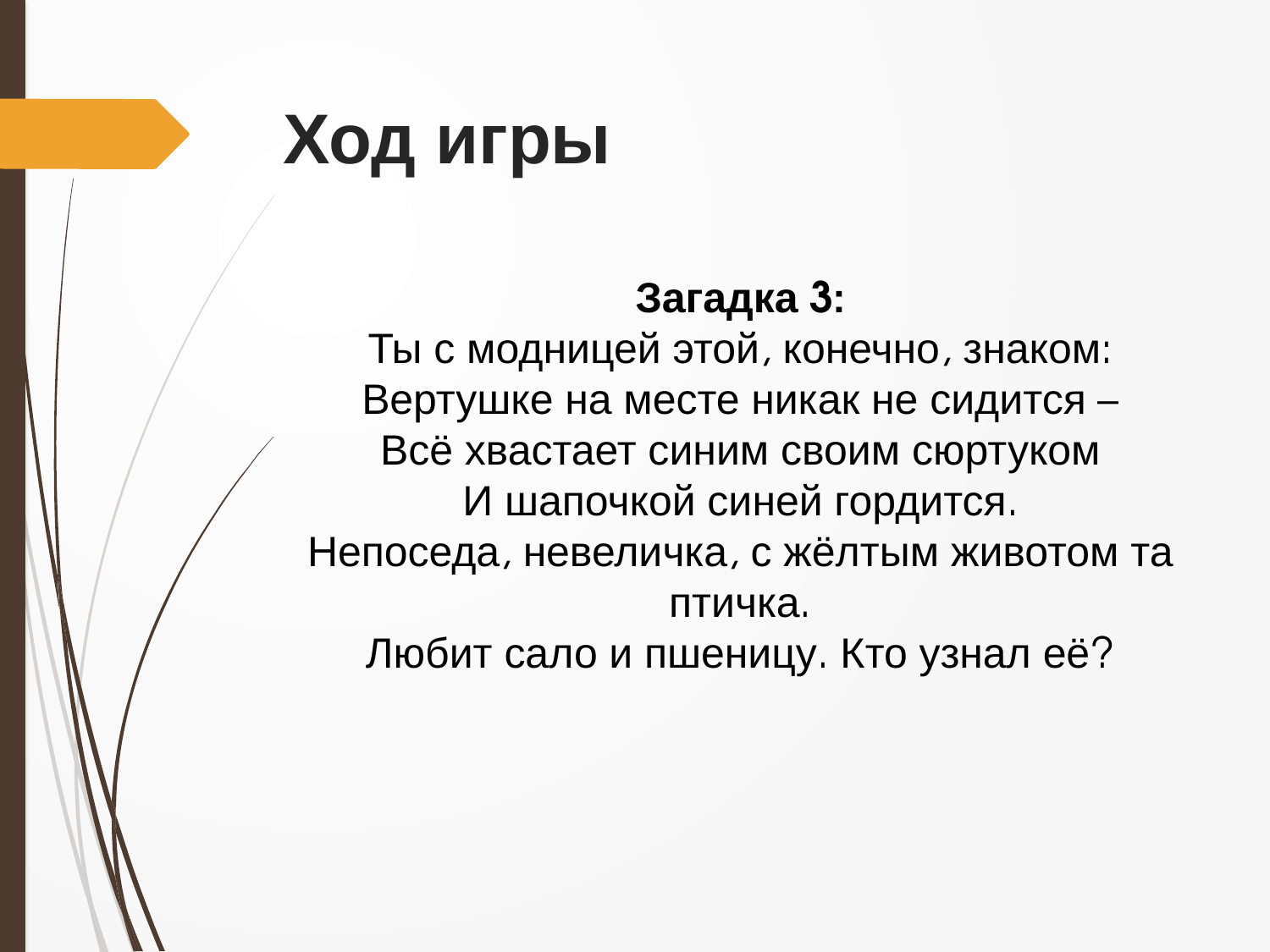

# Ход игры
Загадка 3:
Ты с модницей этой, конечно, знаком:
Вертушке на месте никак не сидится –
Всё хвастает синим своим сюртуком
И шапочкой синей гордится.
Непоседа, невеличка, с жёлтым животом та птичка.
Любит сало и пшеницу. Кто узнал её?